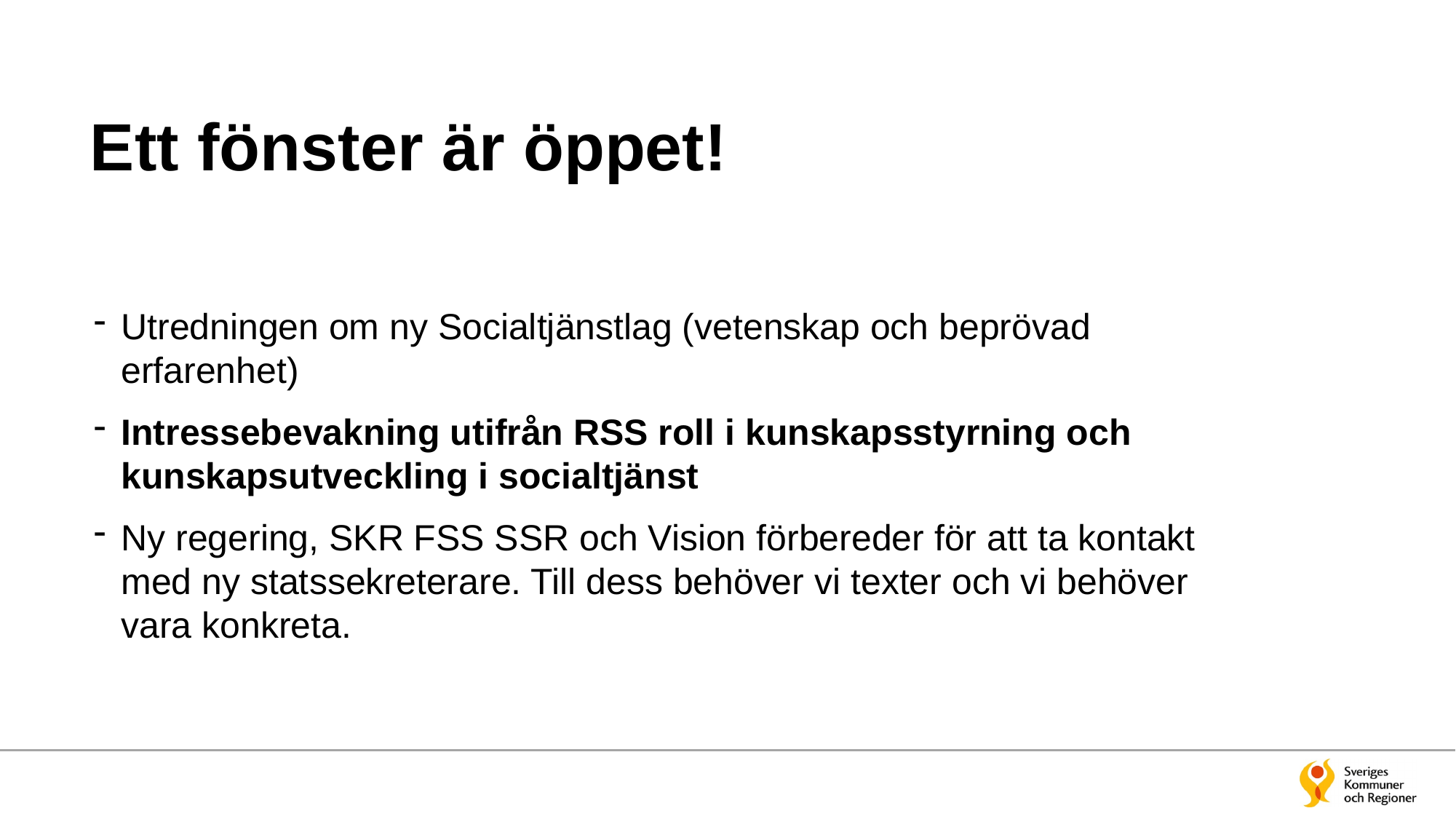

# Ett fönster är öppet!
Utredningen om ny Socialtjänstlag (vetenskap och beprövad erfarenhet)
Intressebevakning utifrån RSS roll i kunskapsstyrning och kunskapsutveckling i socialtjänst
Ny regering, SKR FSS SSR och Vision förbereder för att ta kontakt med ny statssekreterare. Till dess behöver vi texter och vi behöver vara konkreta.